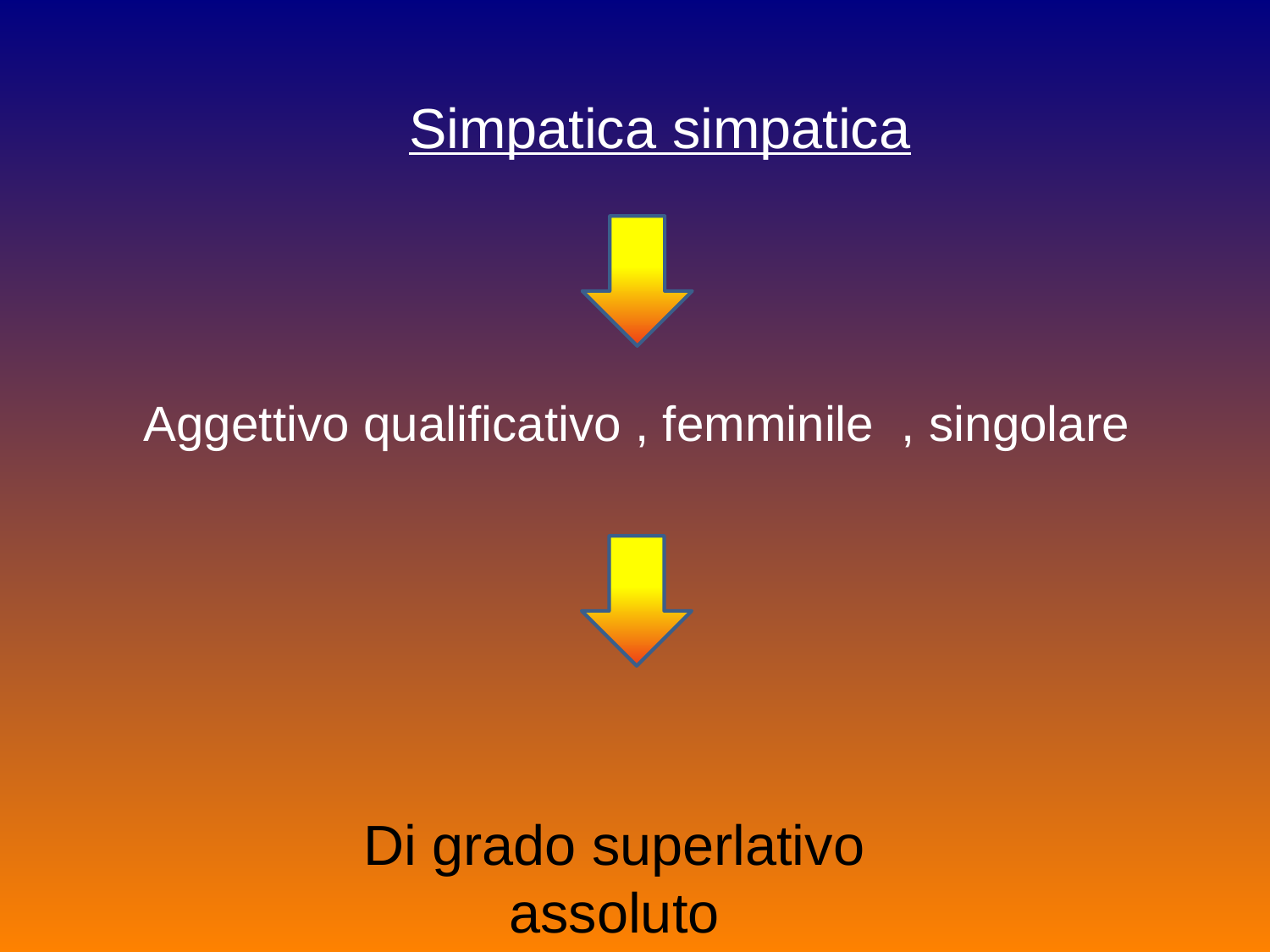

Simpatica simpatica

Aggettivo qualificativo , femminile  , singolare

Di grado superlativo assoluto